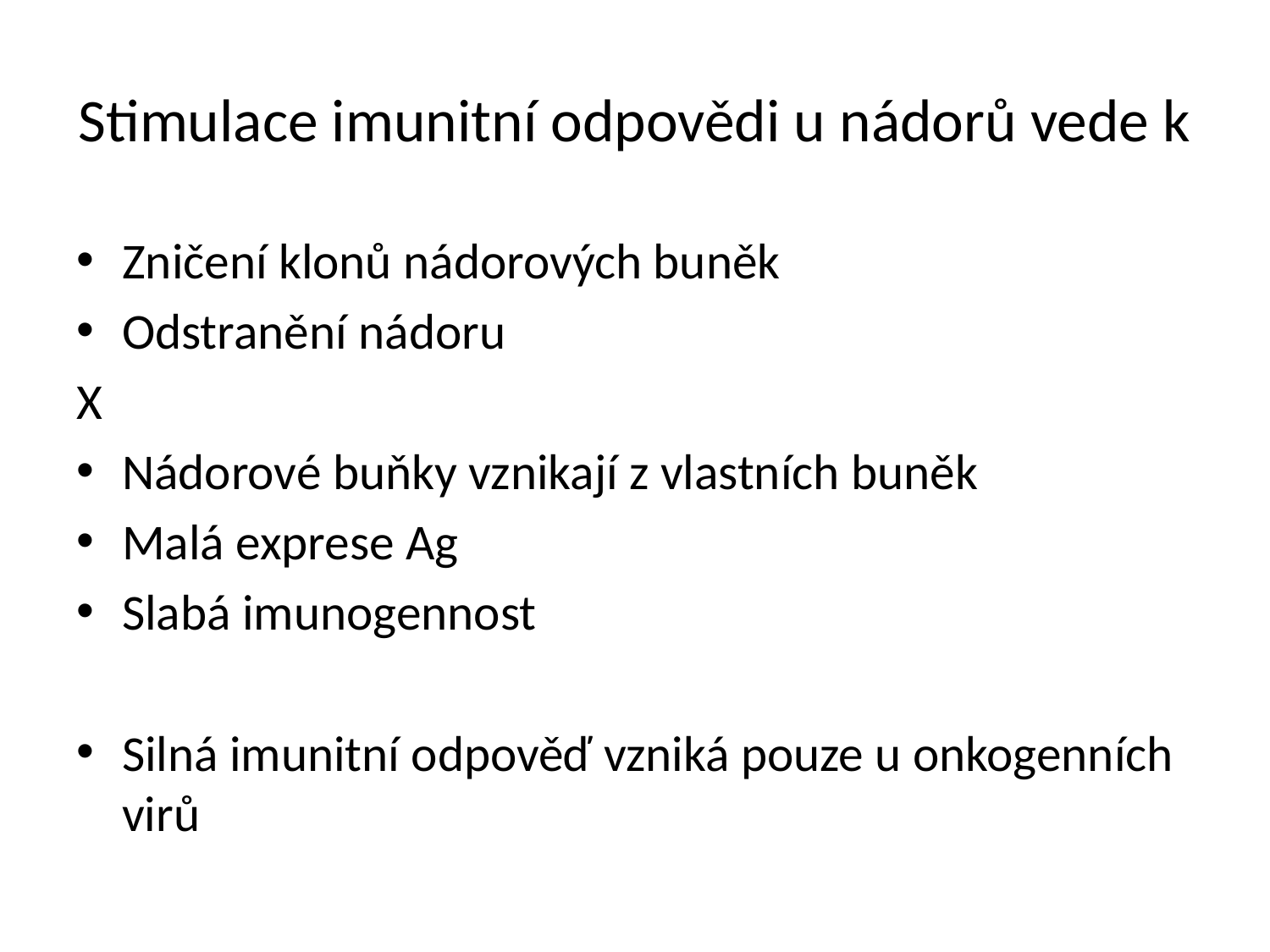

# Stimulace imunitní odpovědi u nádorů vede k
Zničení klonů nádorových buněk
Odstranění nádoru
X
Nádorové buňky vznikají z vlastních buněk
Malá exprese Ag
Slabá imunogennost

Silná imunitní odpověď vzniká pouze u onkogenních virů